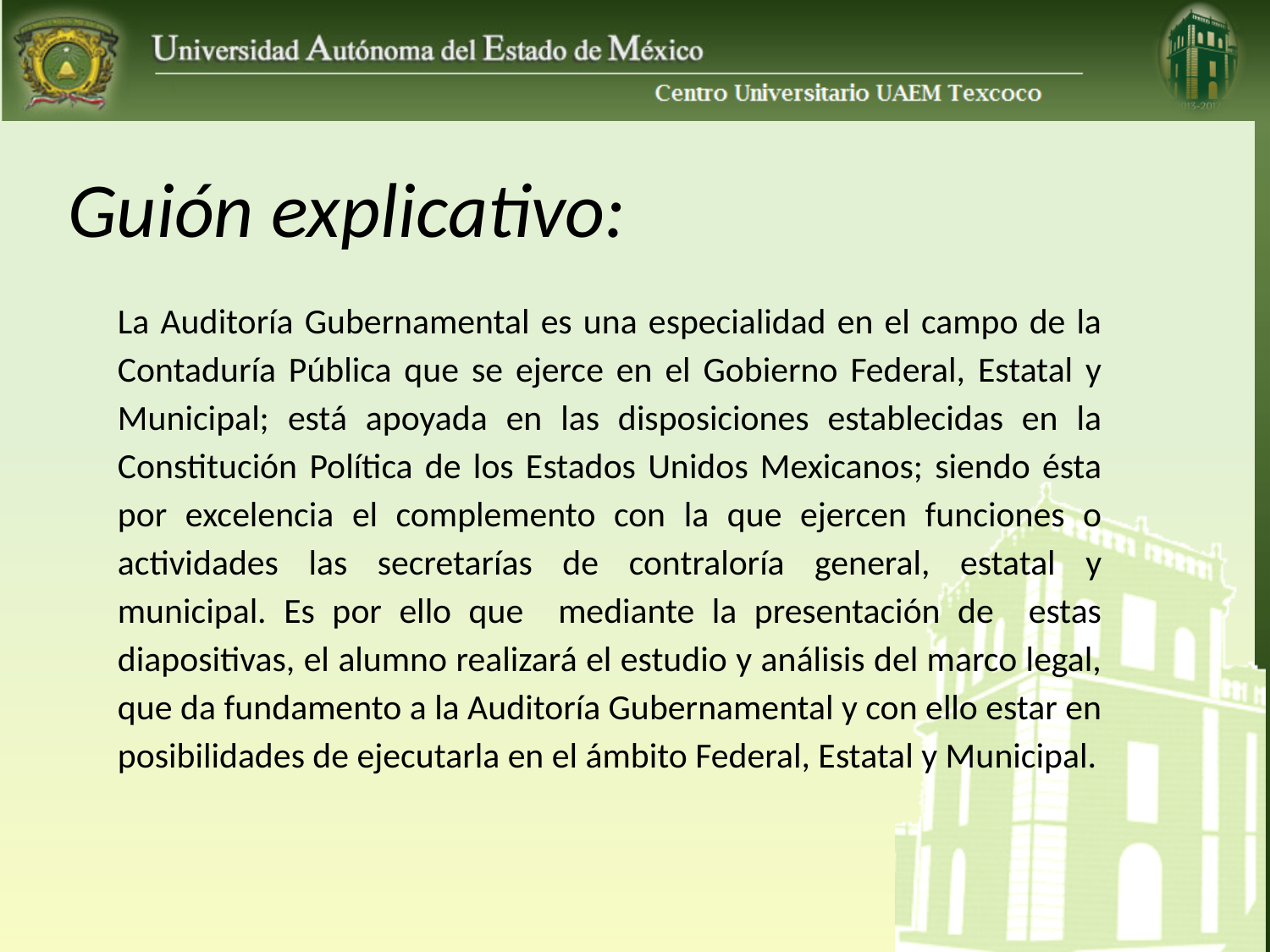

# Guión explicativo:
La Auditoría Gubernamental es una especialidad en el campo de la Contaduría Pública que se ejerce en el Gobierno Federal, Estatal y Municipal; está apoyada en las disposiciones establecidas en la Constitución Política de los Estados Unidos Mexicanos; siendo ésta por excelencia el complemento con la que ejercen funciones o actividades las secretarías de contraloría general, estatal y municipal. Es por ello que  mediante la presentación de  estas diapositivas, el alumno realizará el estudio y análisis del marco legal, que da fundamento a la Auditoría Gubernamental y con ello estar en posibilidades de ejecutarla en el ámbito Federal, Estatal y Municipal.